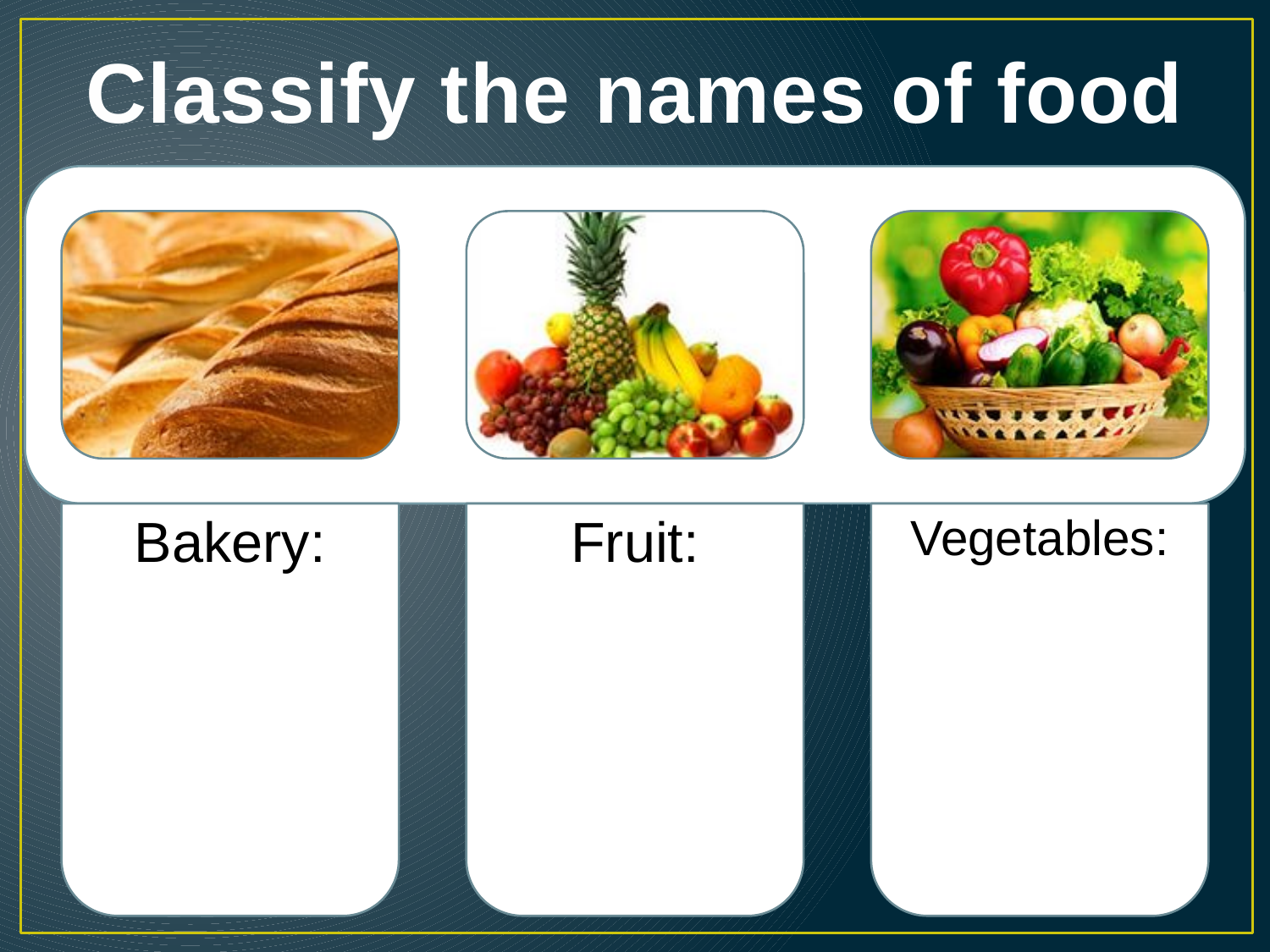

# Classify the names of food
Bakery:
Fruit:
Vegetables: